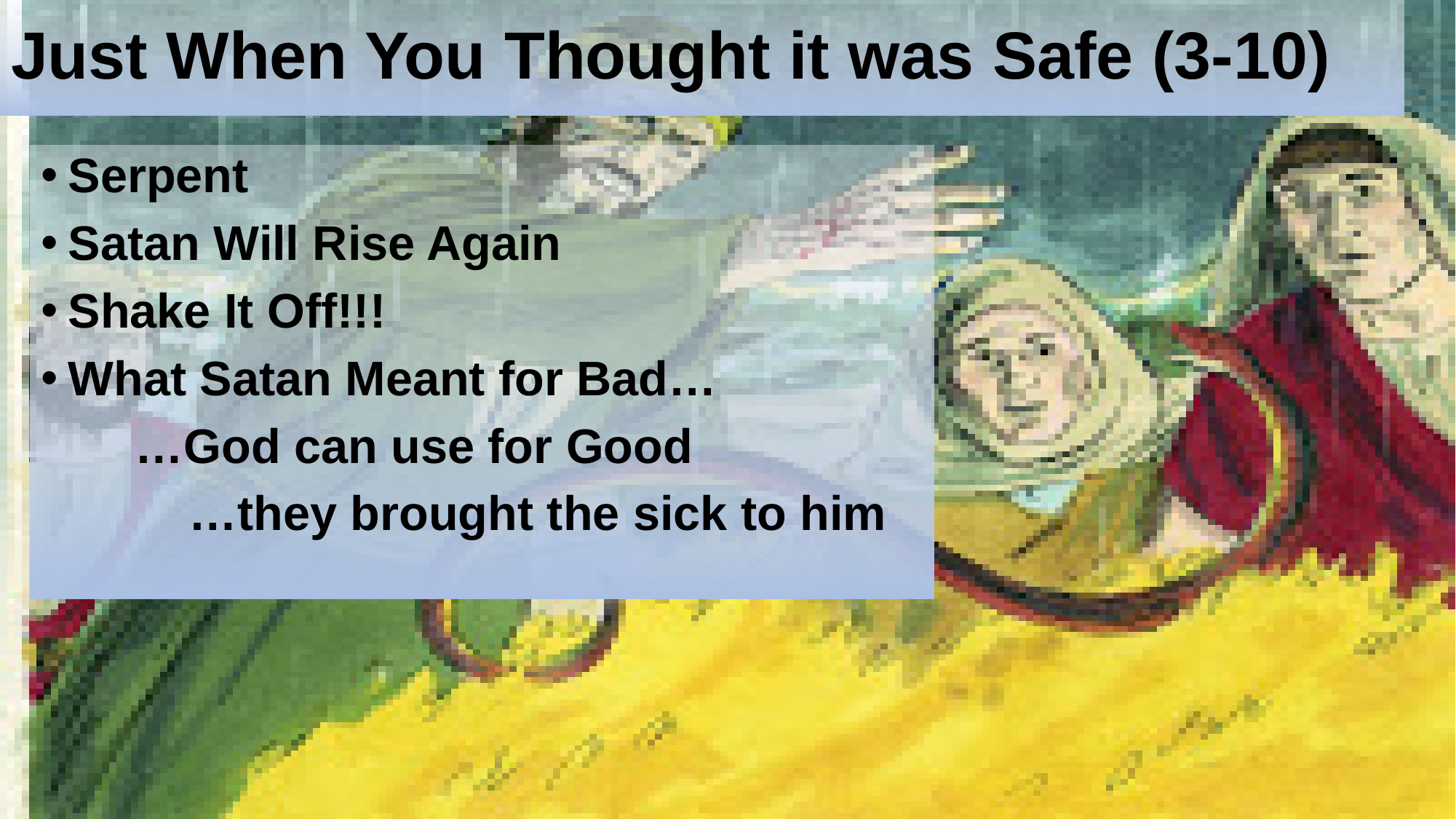

# Just When You Thought it was Safe (3-10)
Serpent
Satan Will Rise Again
Shake It Off!!!
What Satan Meant for Bad…
       …God can use for Good
           …they brought the sick to him